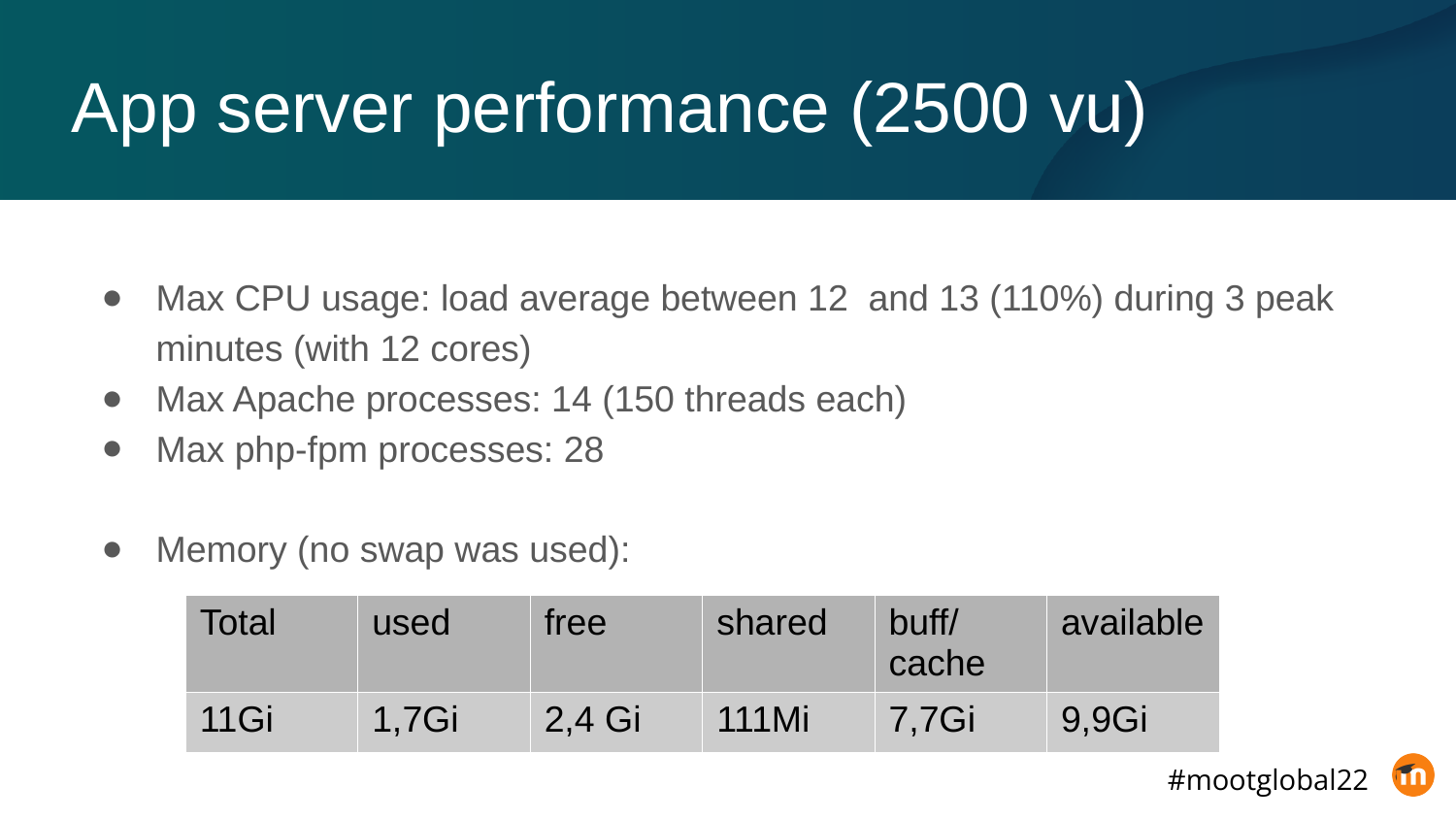

App server performance (2500 vu)

Max CPU usage: load average between 12  and 13 (110%) during 3 peak minutes (with 12 cores)
Max Apache processes: 14 (150 threads each)
Max php-fpm processes: 28

Memory (no swap was used):

| Total | used | free | shared | buff/cache | available |
| --- | --- | --- | --- | --- | --- |
| 11Gi | 1,7Gi | 2,4 Gi | 111Mi | 7,7Gi | 9,9Gi |